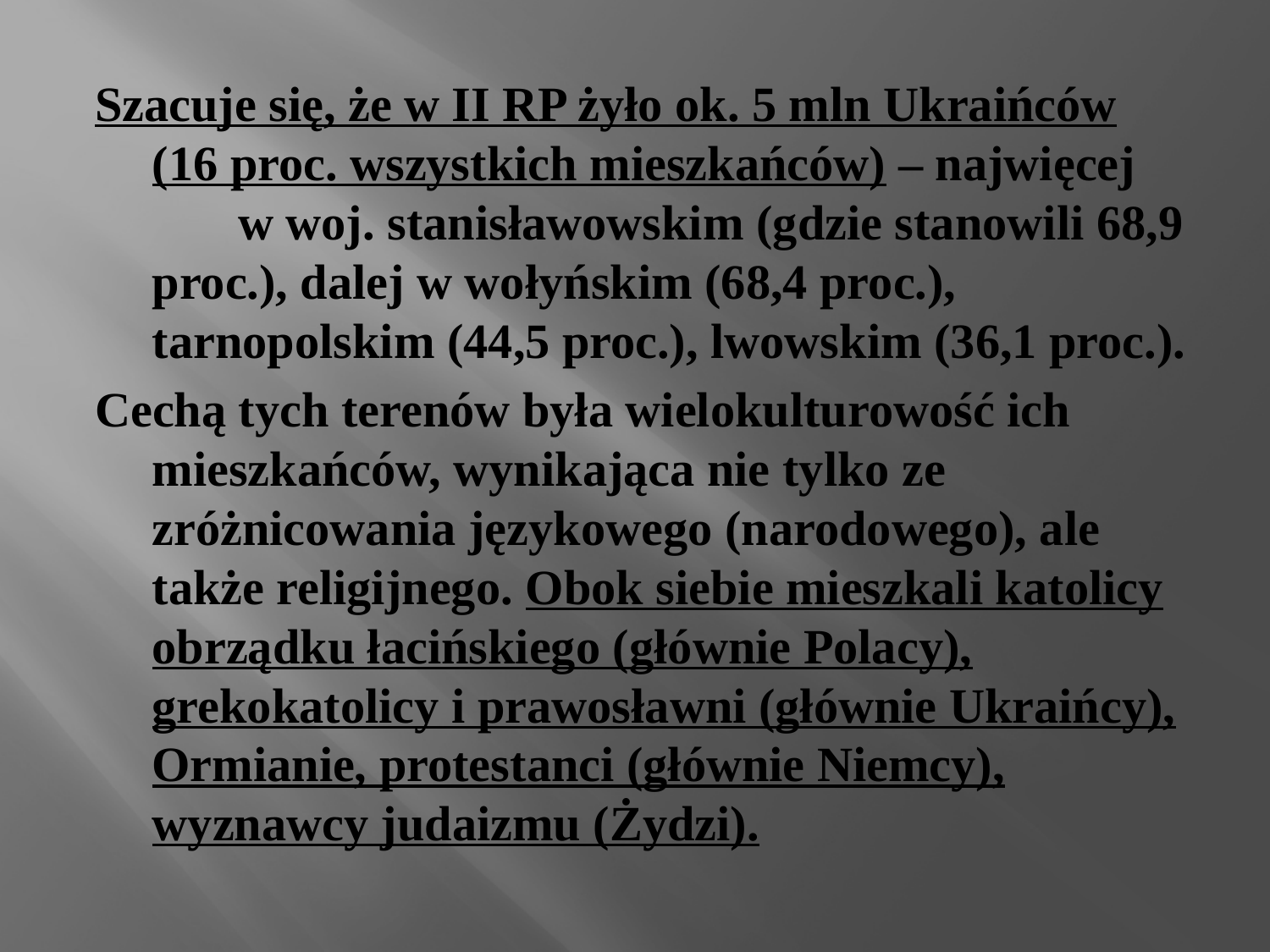

Szacuje się, że w II RP żyło ok. 5 mln Ukraińców (16 proc. wszystkich mieszkańców) – najwięcej            w woj. stanisławowskim (gdzie stanowili 68,9 proc.), dalej w wołyńskim (68,4 proc.), tarnopolskim (44,5 proc.), lwowskim (36,1 proc.).
Cechą tych terenów była wielokulturowość ich mieszkańców, wynikająca nie tylko ze zróżnicowania językowego (narodowego), ale także religijnego. Obok siebie mieszkali katolicy obrządku łacińskiego (głównie Polacy), grekokatolicy i prawosławni (głównie Ukraińcy), Ormianie, protestanci (głównie Niemcy), wyznawcy judaizmu (Żydzi).